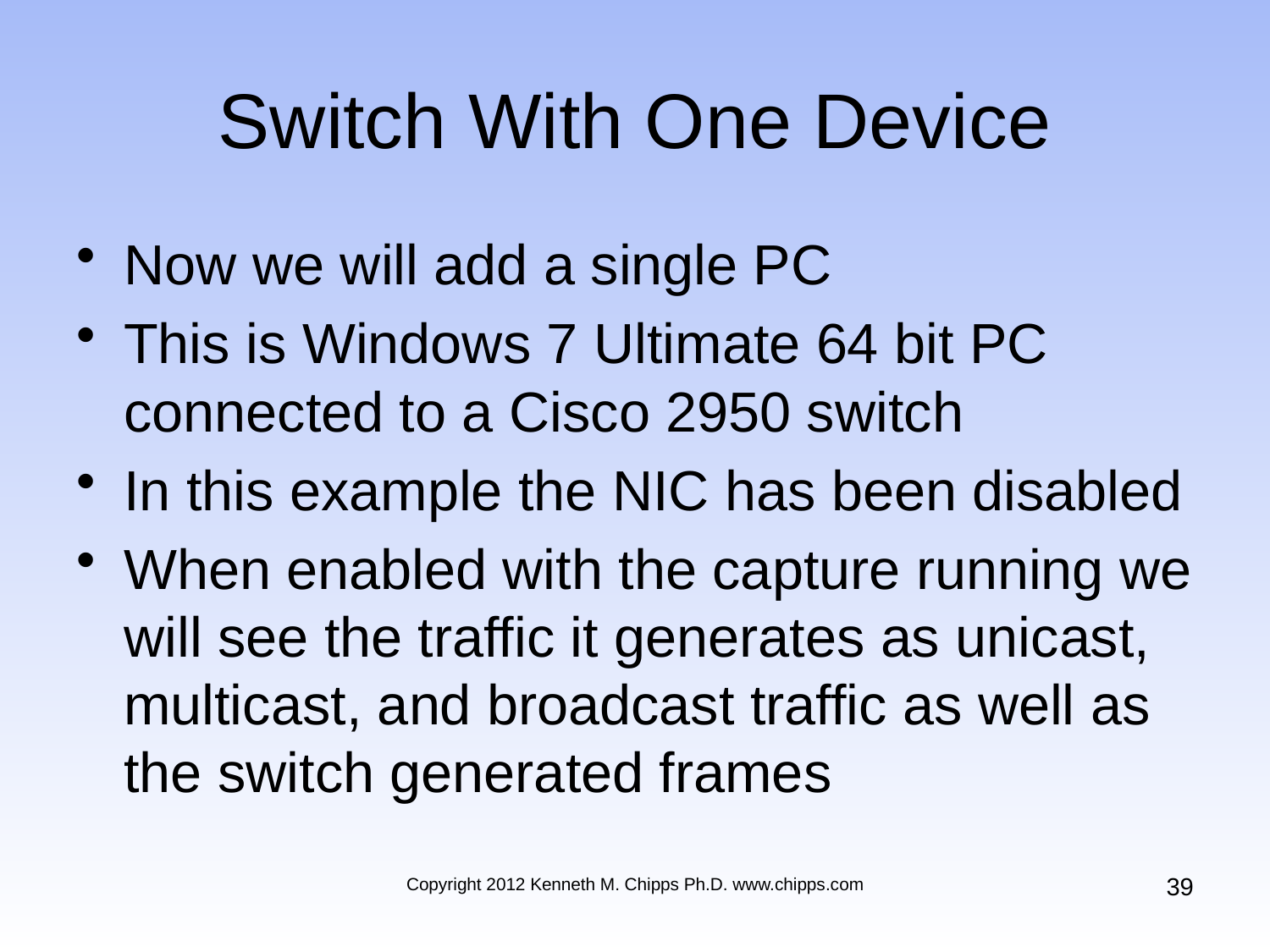

# Switch With One Device
Now we will add a single PC
This is Windows 7 Ultimate 64 bit PC connected to a Cisco 2950 switch
In this example the NIC has been disabled
When enabled with the capture running we will see the traffic it generates as unicast, multicast, and broadcast traffic as well as the switch generated frames
39
Copyright 2012 Kenneth M. Chipps Ph.D. www.chipps.com